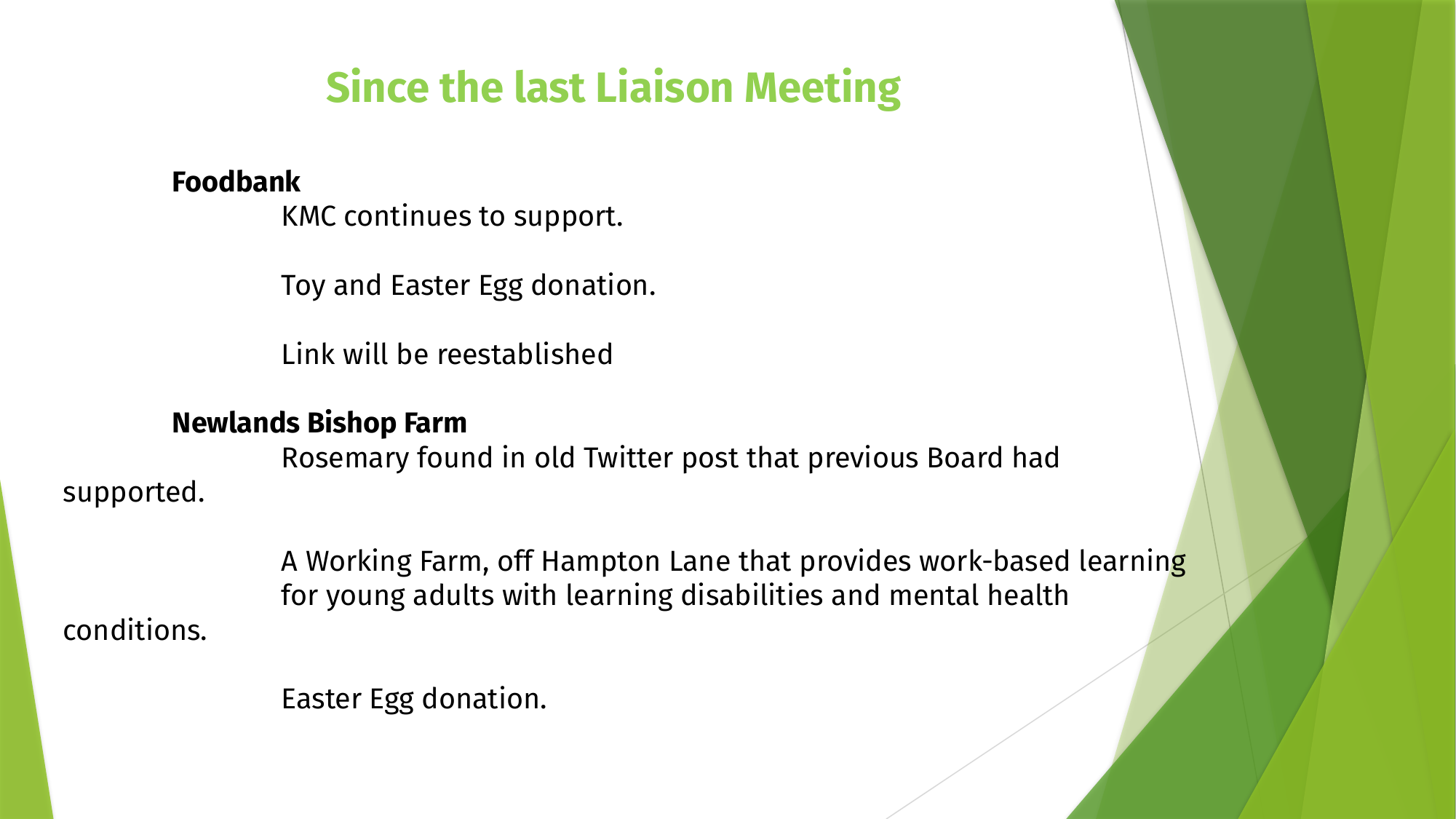

Since the last Liaison Meeting

	Foodbank
		KMC continues to support.

		Toy and Easter Egg donation.

		Link will be reestablished

	Newlands Bishop Farm
		Rosemary found in old Twitter post that previous Board had supported.

		A Working Farm, off Hampton Lane that provides work-based learning
		for young adults with learning disabilities and mental health conditions.

		Easter Egg donation.